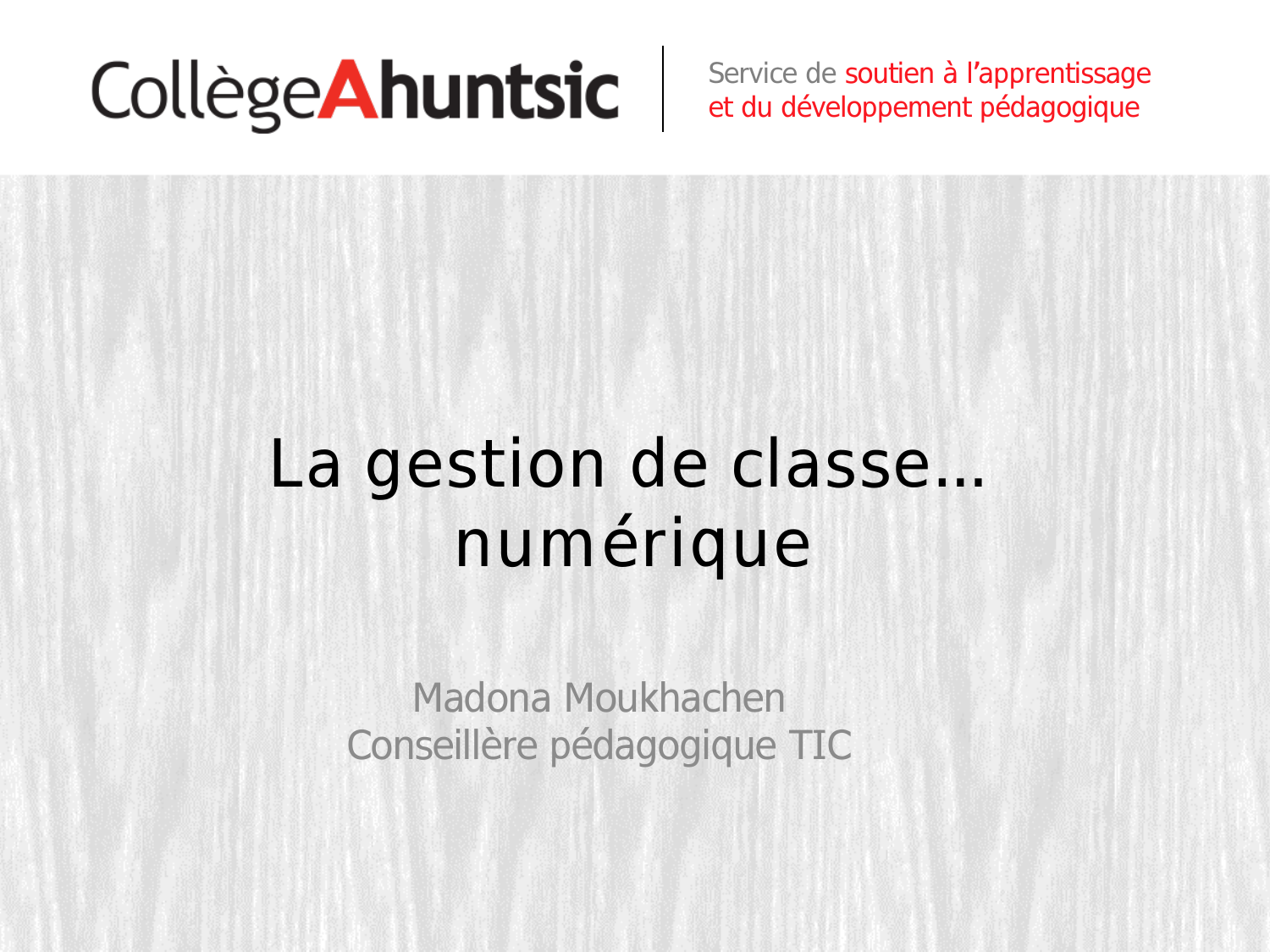

# La gestion de classe… numérique
Madona Moukhachen
Conseillère pédagogique TIC